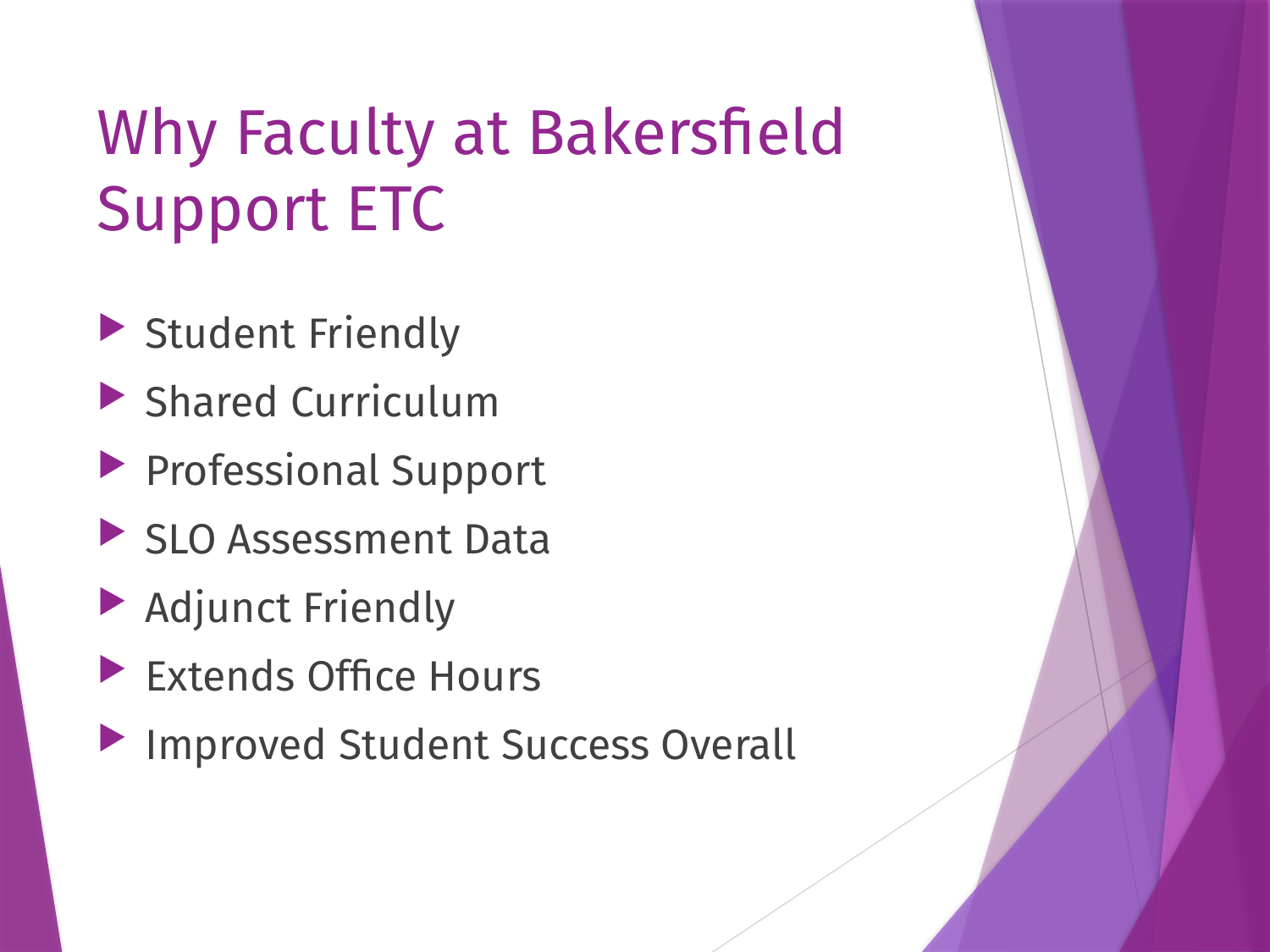

# Why Faculty at Bakersfield Support ETC
Student Friendly
Shared Curriculum
Professional Support
SLO Assessment Data
Adjunct Friendly
Extends Office Hours
Improved Student Success Overall